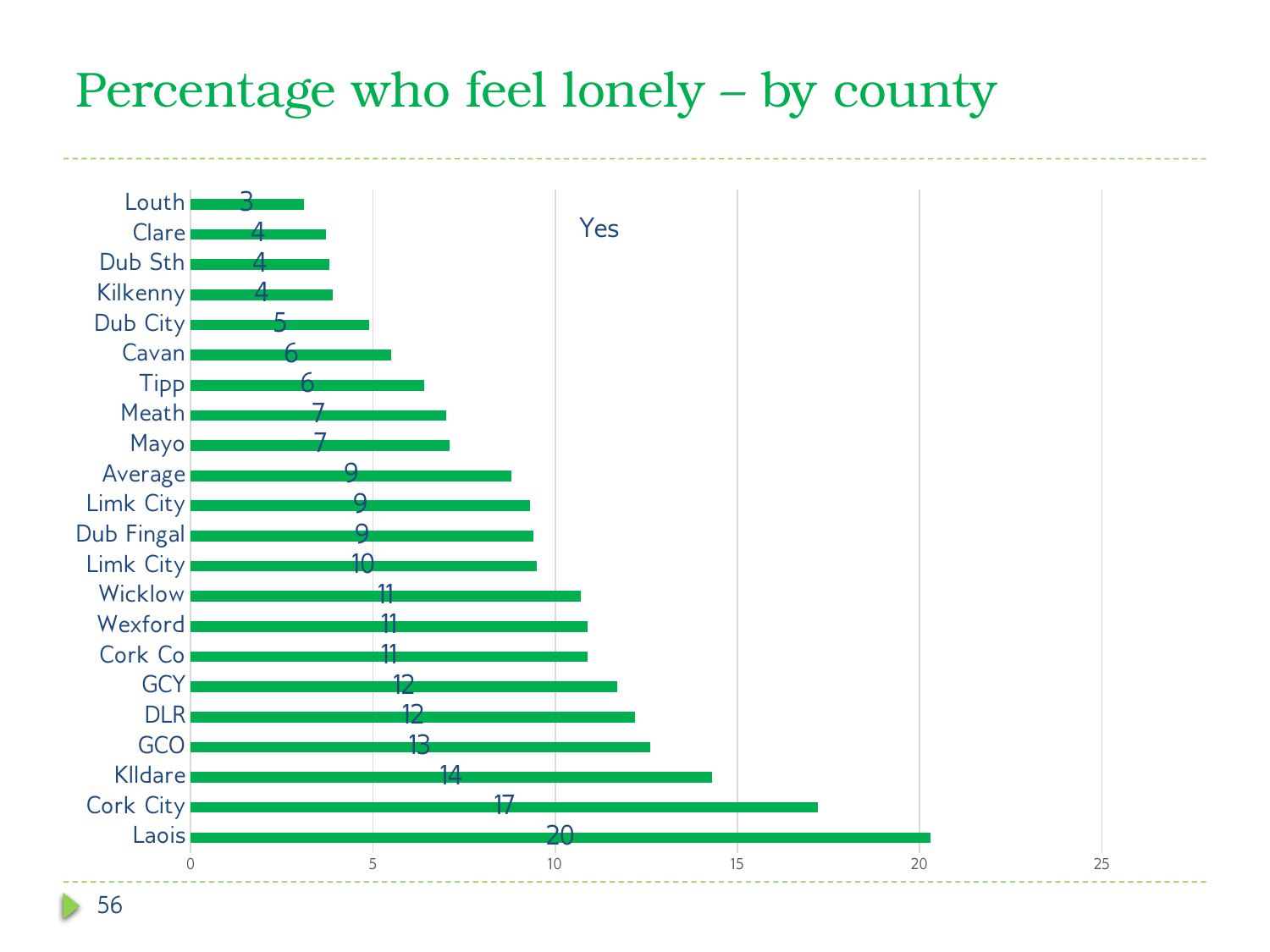

# Percentage who feel lonely – by county

### Chart:

| Category | Yes |
|---|---|
| Laois | 20.3 |
| Cork City | 17.2 |
| Klldare | 14.3 |
| GCO | 12.6 |
| DLR | 12.2 |
| GCY | 11.7 |
| Cork Co | 10.9 |
| Wexford | 10.9 |
| Wicklow | 10.7 |
| Limk City | 9.5 |
| Dub Fingal | 9.4 |
| Limk City | 9.3 |
| Average | 8.8 |
| Mayo | 7.1 |
| Meath | 7.0 |
| Tipp | 6.4 |
| Cavan | 5.5 |
| Dub City | 4.9 |
| Kilkenny | 3.9 |
| Dub Sth | 3.8 |
| Clare | 3.7 |
| Louth | 3.1 |
56